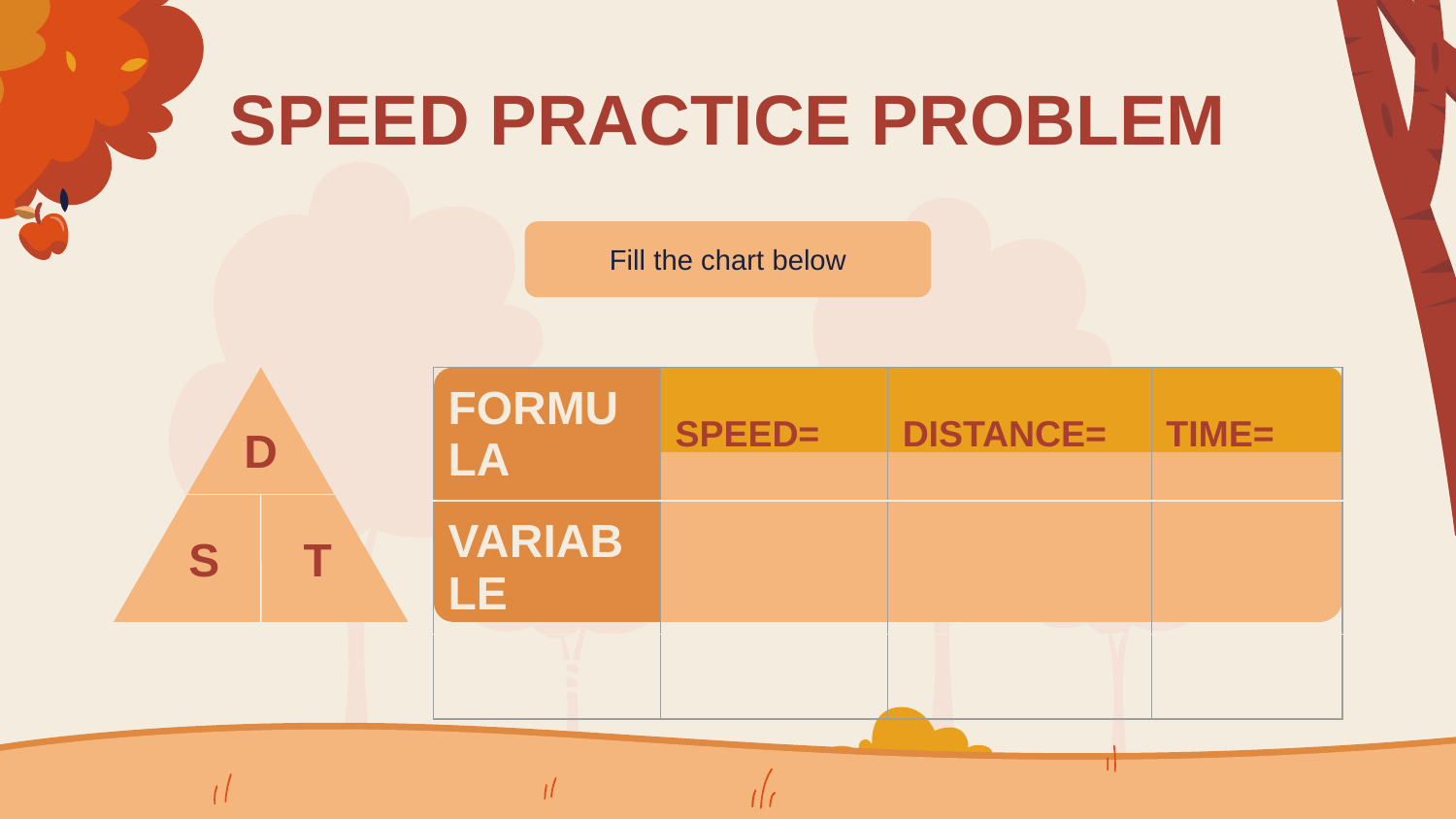

# SPEED PRACTICE PROBLEM
Fill the chart below

| FORMULA | SPEED= | DISTANCE= | TIME= |
| --- | --- | --- | --- |
| VARIABLE |  |  |  |
| UNITS |  |  |  |

D
S
T